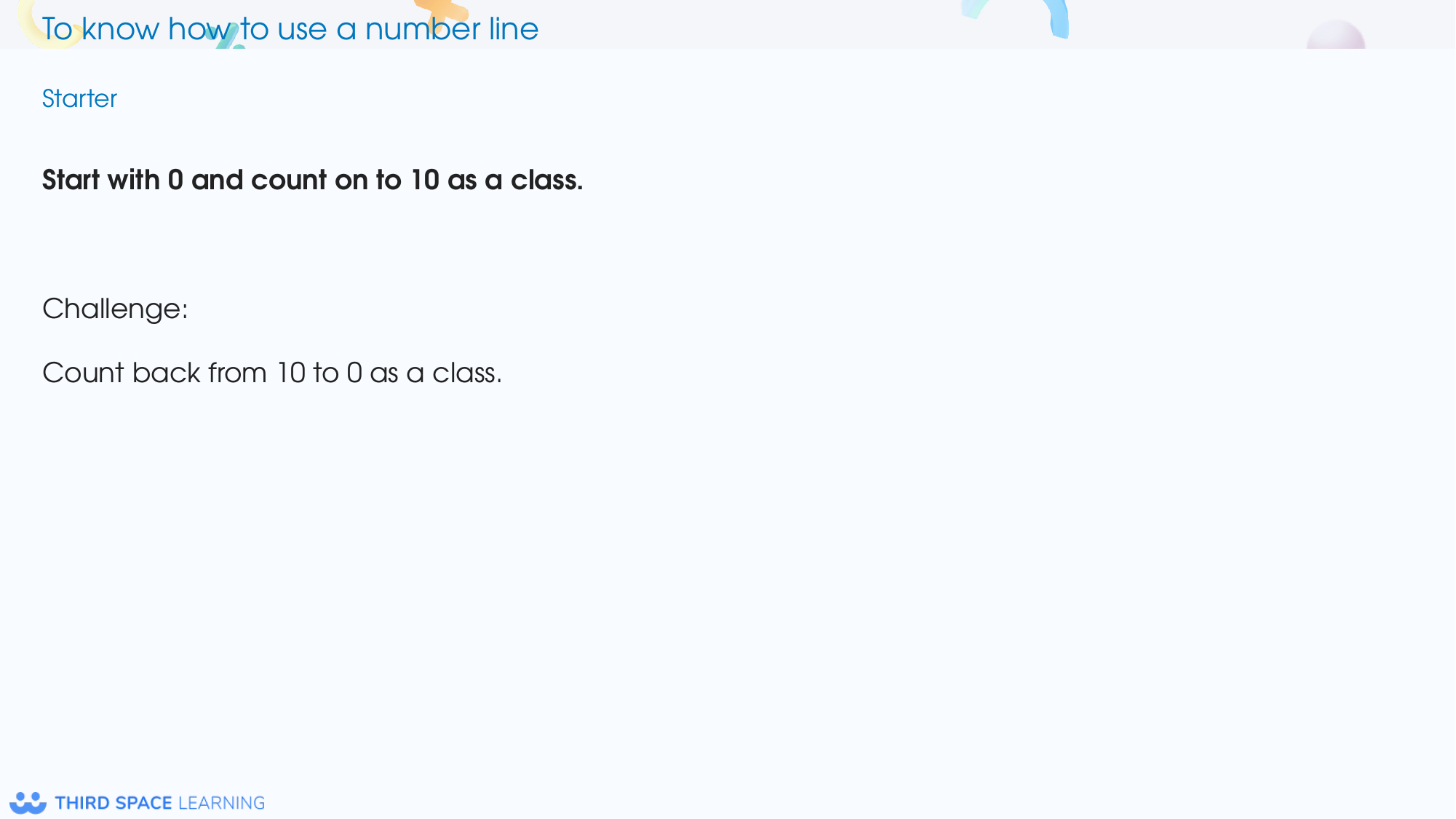

Starter
Start with 0 and count on to 10 as a class.

Challenge:
Count back from 10 to 0 as a class.